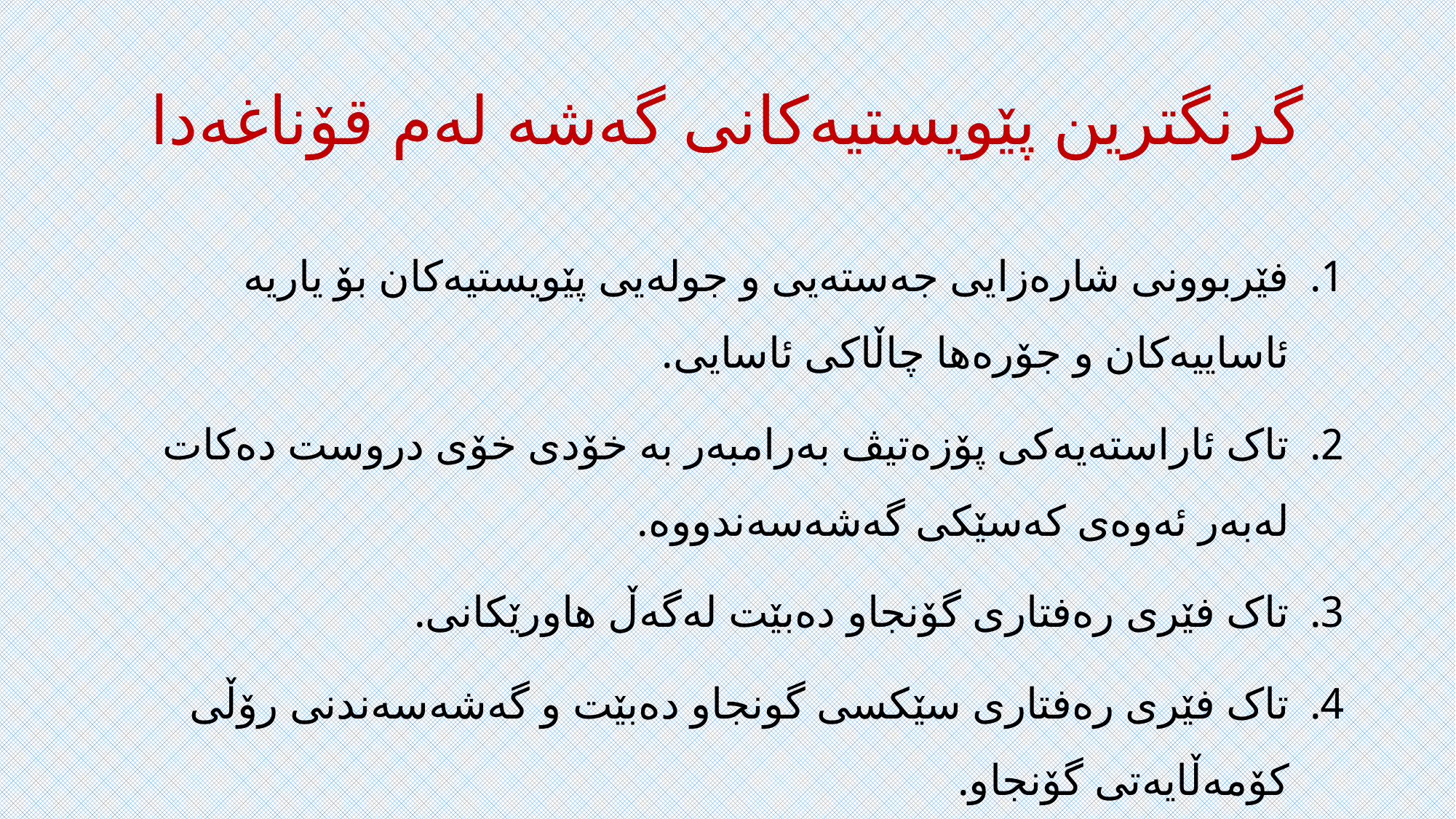

# گرنگترین پێویستیەکانی گەشە لەم قۆناغەدا
فێربوونی شارەزایی جەستەیی و جولەیی پێویستیەکان بۆ یاریە ئاساییەکان و جۆرەها چاڵاکی ئاسایی.
تاک ئاراستەیەکی پۆزەتیڤ بەرامبەر بە خۆدی خۆی دروست دەکات لەبەر ئەوەی کەسێکی گەشەسەندووە.
تاک فێری رەفتاری گۆنجاو دەبێت لەگەڵ هاورێکانی.
تاک فێری رەفتاری سێکسی گونجاو دەبێت و گەشەسەندنی رۆڵی کۆمەڵایەتی گۆنجاو.